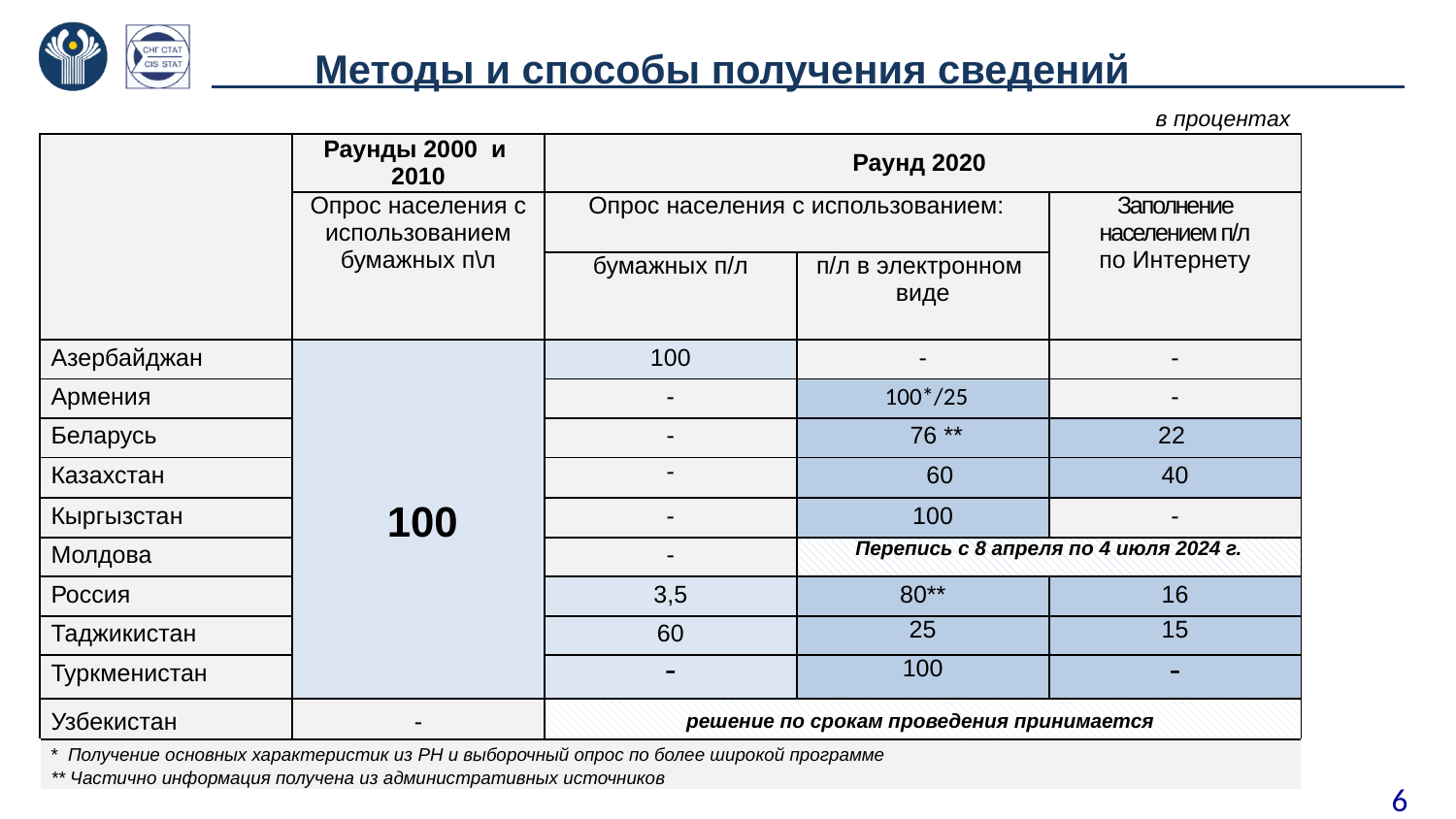

Методы и способы получения сведений
| в процентах |  |  |  |  |
| --- | --- | --- | --- | --- |
|  | Раунды 2000 и 2010 | Раунд 2020 |  |  |
|  | Опрос населения с использованием бумажных п\л | Опрос населения с использованием: |  | Заполнение населением п/л по Интернету |
|  |  | бумажных п/л | п/л в электронном виде |  |
| Азербайджан | 100 | 100 | - | - |
| Армения |  | - | 100\*/25 | - |
| Беларусь |  | - | 76 \*\* | 22 |
| Казахстан |  | - | 60 | 40 |
| Кыргызстан |  | - | 100 | - |
| Молдова |  | - | Перепись с 8 апреля по 4 июля 2024 г. |  |
| Россия |  | 3,5 | 80\*\* | 16 |
| Таджикистан |  | 60 | 25 | 15 |
| Туркменистан |  | - | 100 | - |
| Узбекистан | - | решение по срокам проведения принимается |  |  |
| \* Получение основных характеристик из РН и выборочный опрос по более широкой программе \*\* Частично информация получена из административных источников |  |  |  |  |
6